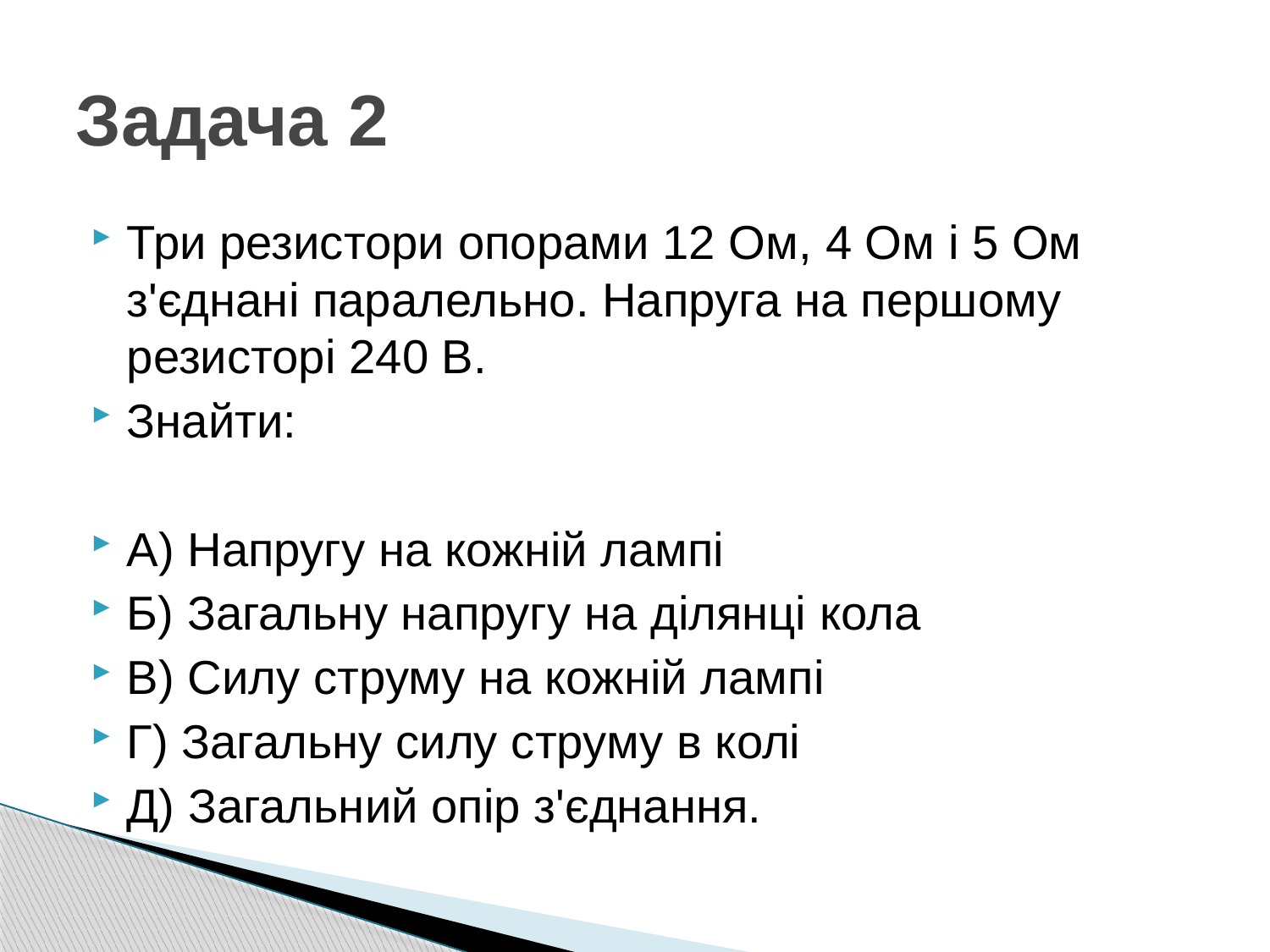

# Задача 2
Три резистори опорами 12 Ом, 4 Ом і 5 Ом з'єднані паралельно. Напруга на першому резисторі 240 В.
Знайти:

А) Напругу на кожній лампі
Б) Загальну напругу на ділянці кола
В) Силу струму на кожній лампі
Г) Загальну силу струму в колі
Д) Загальний опір з'єднання.